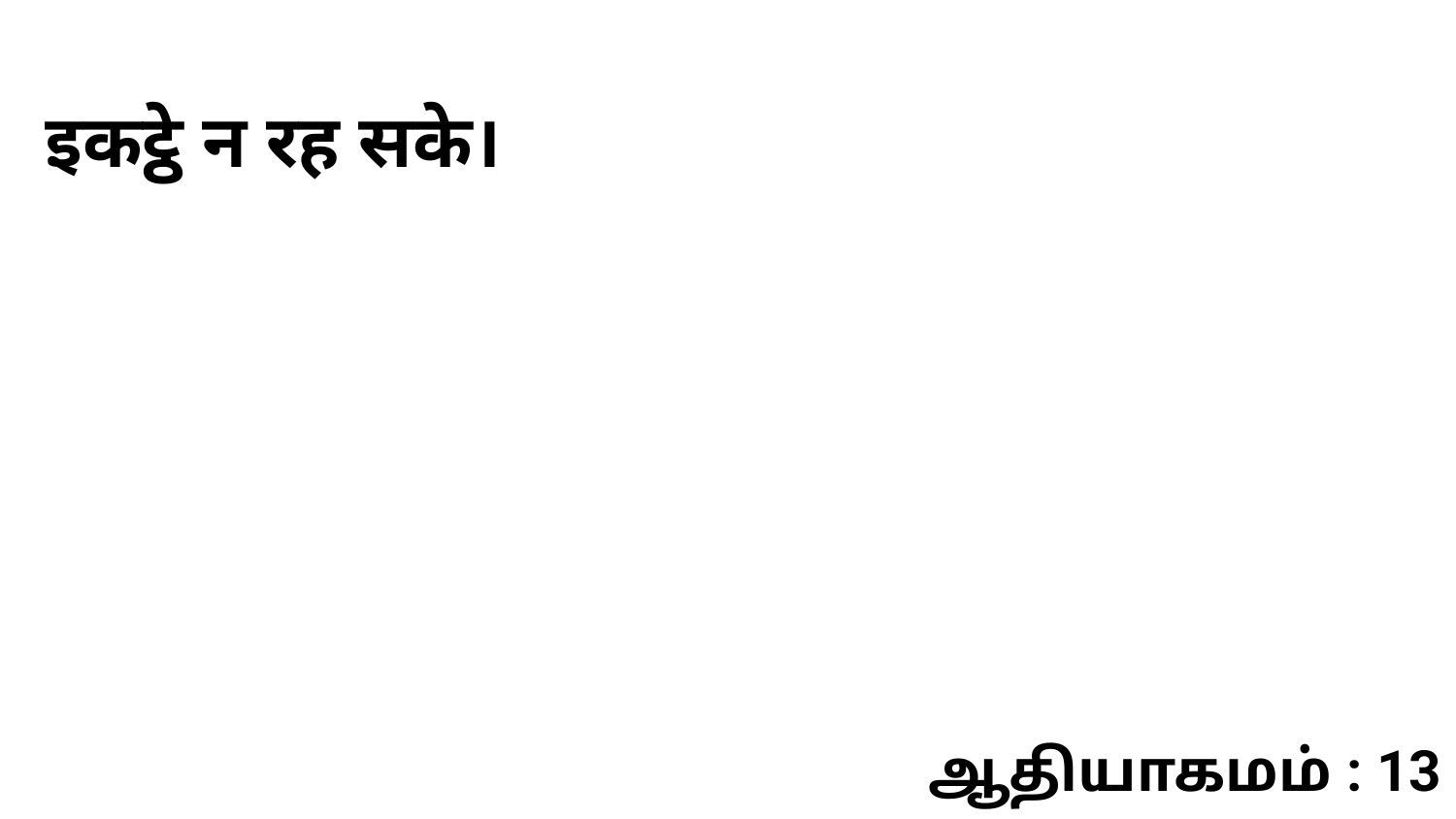

इकट्ठे न रह सके।
ஆதியாகமம் : 13